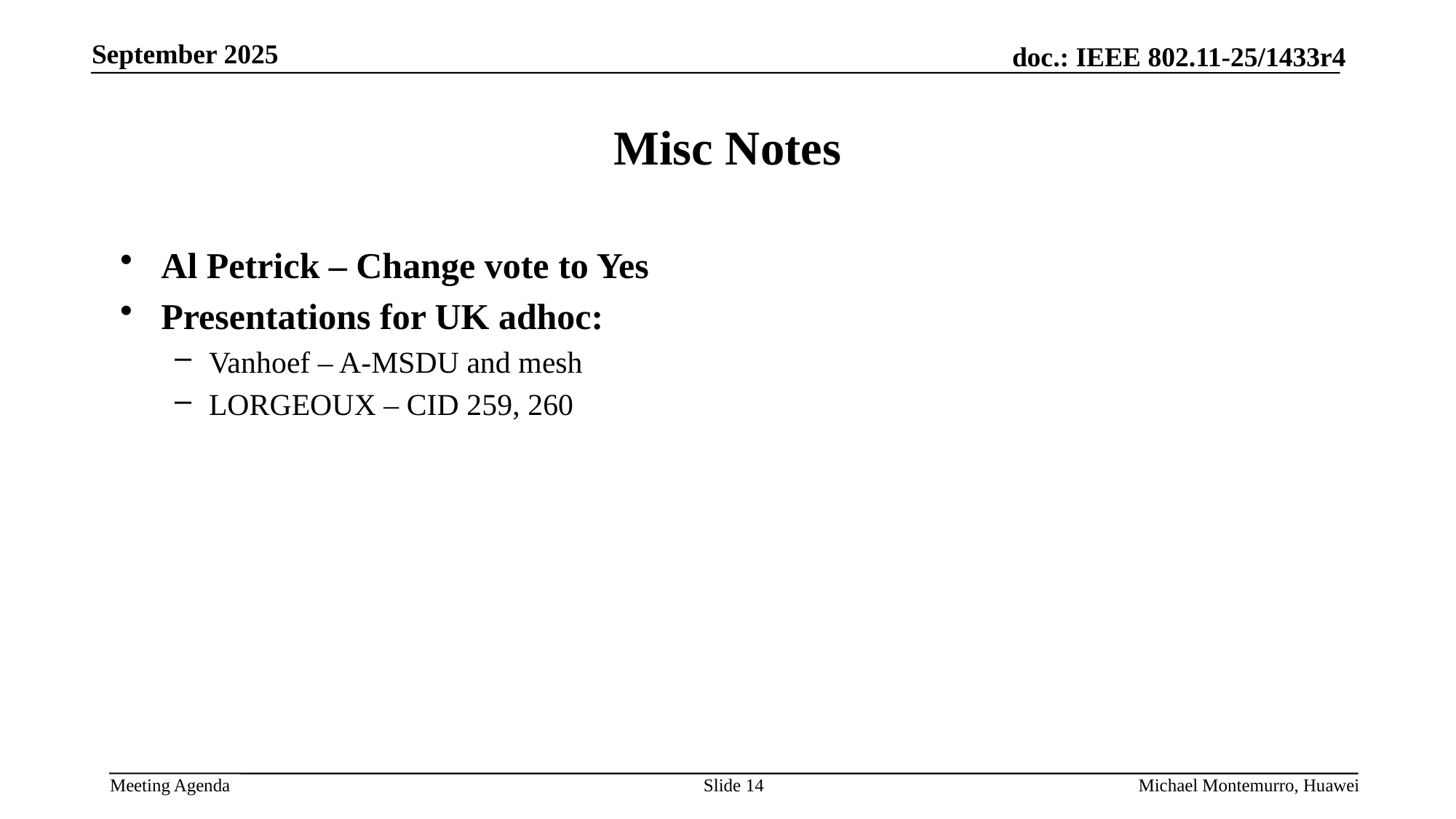

# Misc Notes
Al Petrick – Change vote to Yes
Presentations for UK adhoc:
Vanhoef – A-MSDU and mesh
LORGEOUX – CID 259, 260

Slide 14
Michael Montemurro, Huawei